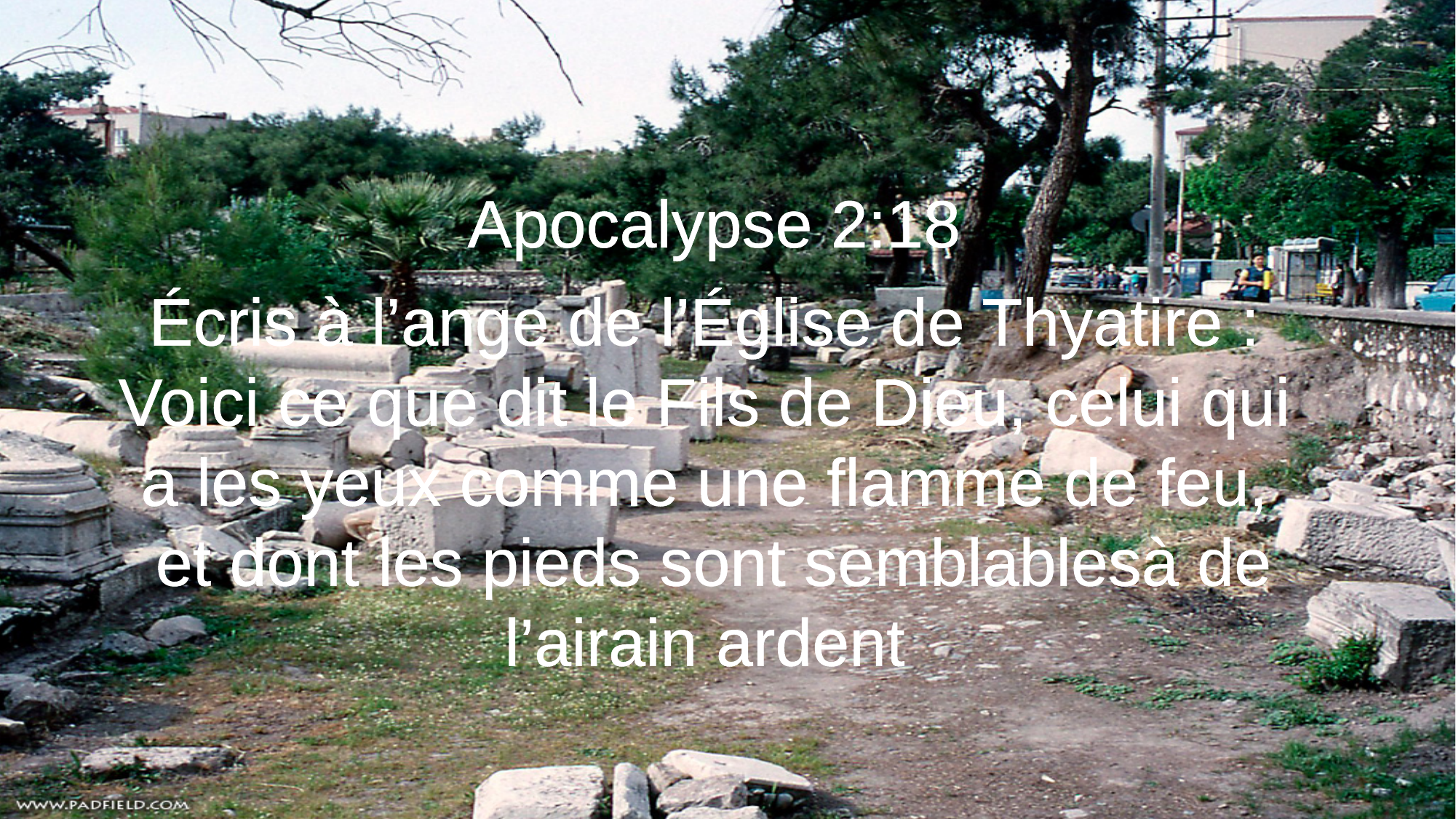

Apocalypse 2:18

Écris à l’ange de l’Église de Thyatire :
Voici ce que dit le Fils de Dieu, celui qui
a les yeux comme une flamme de feu,
et dont les pieds sont semblablesà de l’airain ardent